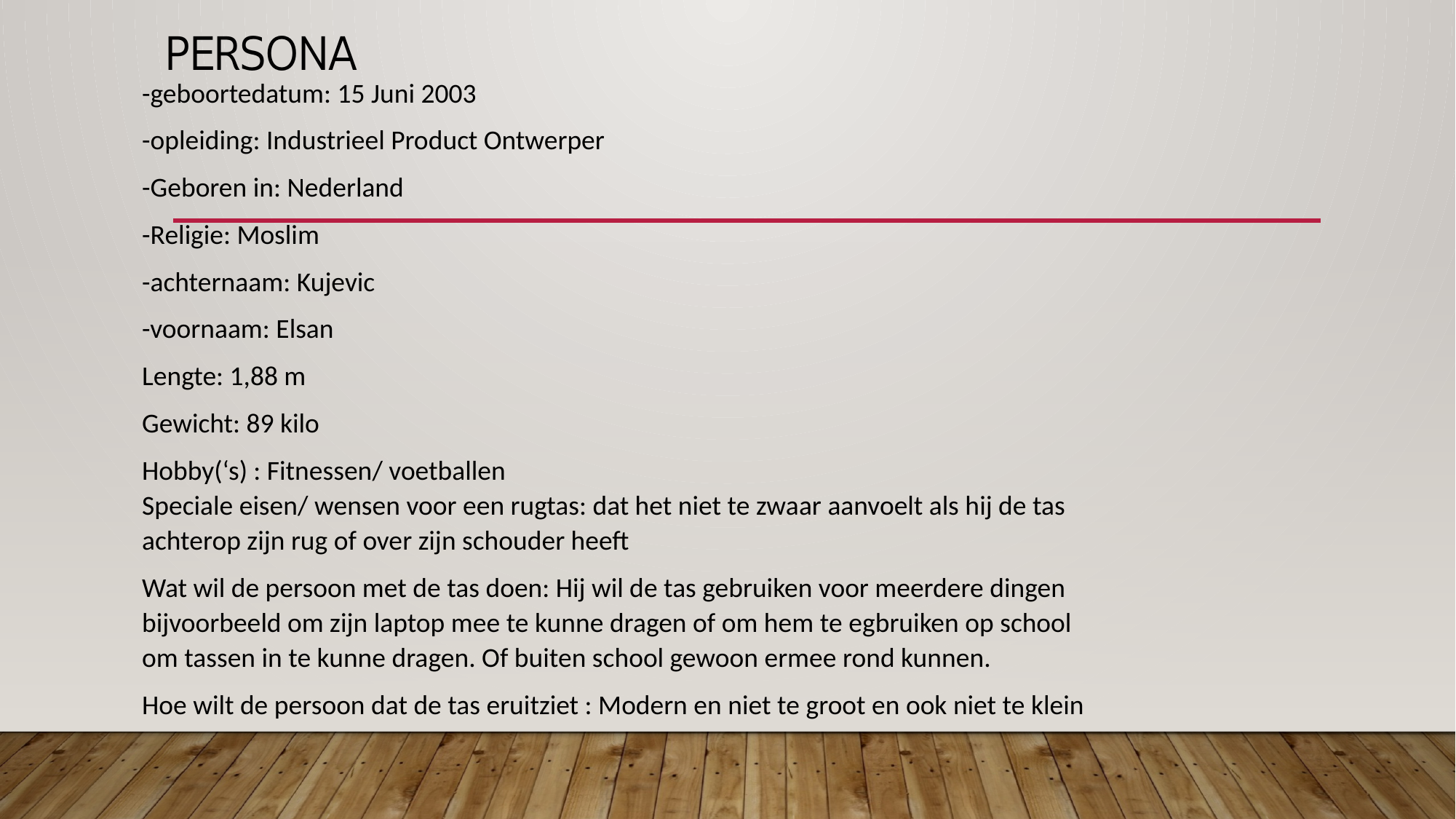

# Persona
-geboortedatum: 15 Juni 2003
-opleiding: Industrieel Product Ontwerper
-Geboren in: Nederland
-Religie: Moslim
-achternaam: Kujevic
-voornaam: Elsan
Lengte: 1,88 m
Gewicht: 89 kilo
Hobby(‘s) : Fitnessen/ voetballen
Speciale eisen/ wensen voor een rugtas: dat het niet te zwaar aanvoelt als hij de tas achterop zijn rug of over zijn schouder heeft
Wat wil de persoon met de tas doen: Hij wil de tas gebruiken voor meerdere dingen bijvoorbeeld om zijn laptop mee te kunne dragen of om hem te egbruiken op school om tassen in te kunne dragen. Of buiten school gewoon ermee rond kunnen.
Hoe wilt de persoon dat de tas eruitziet : Modern en niet te groot en ook niet te klein